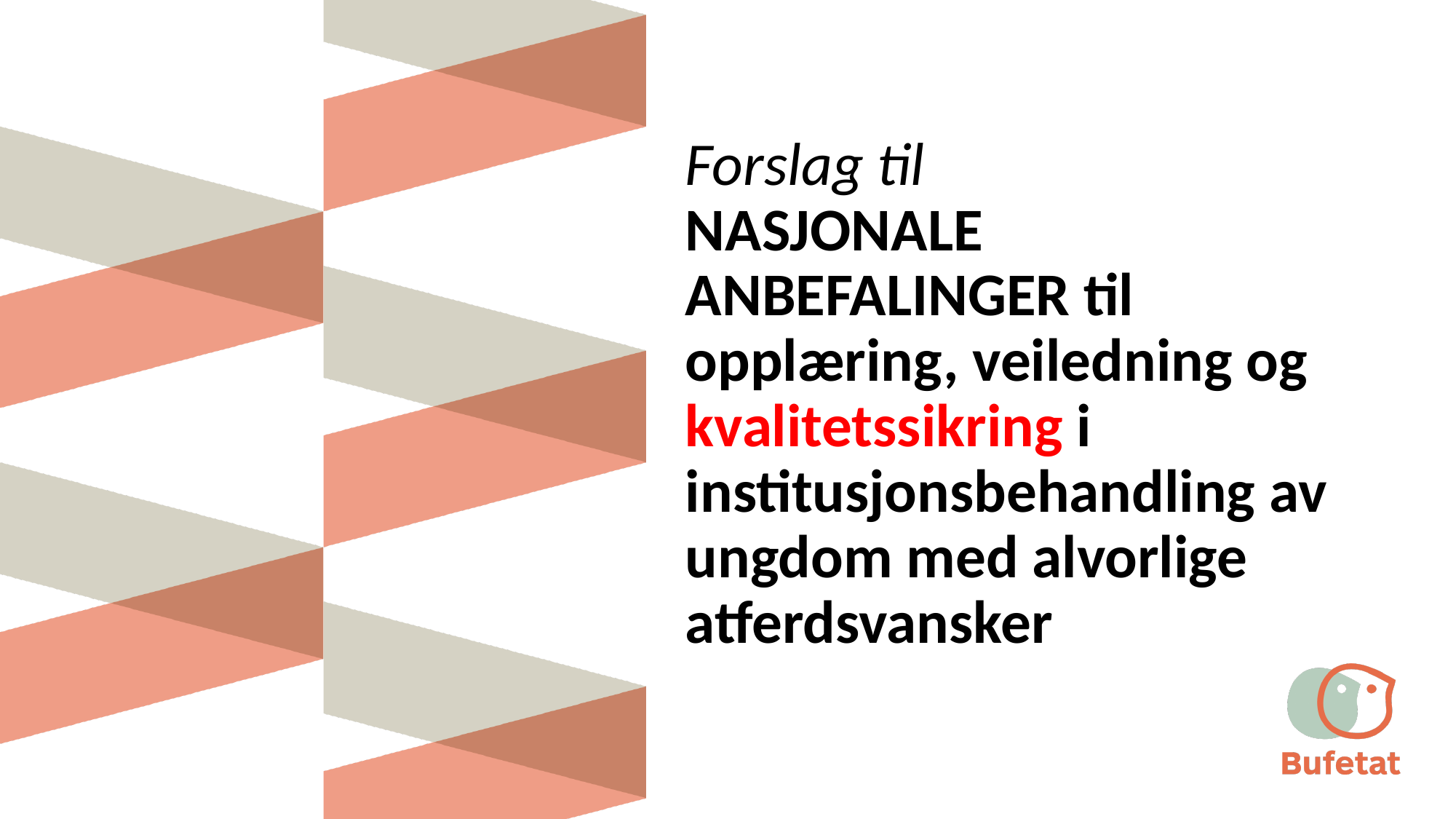

# Forslag til NASJONALE ANBEFALINGER til opplæring, veiledning og kvalitetssikring i institusjonsbehandling av ungdom med alvorlige atferdsvansker